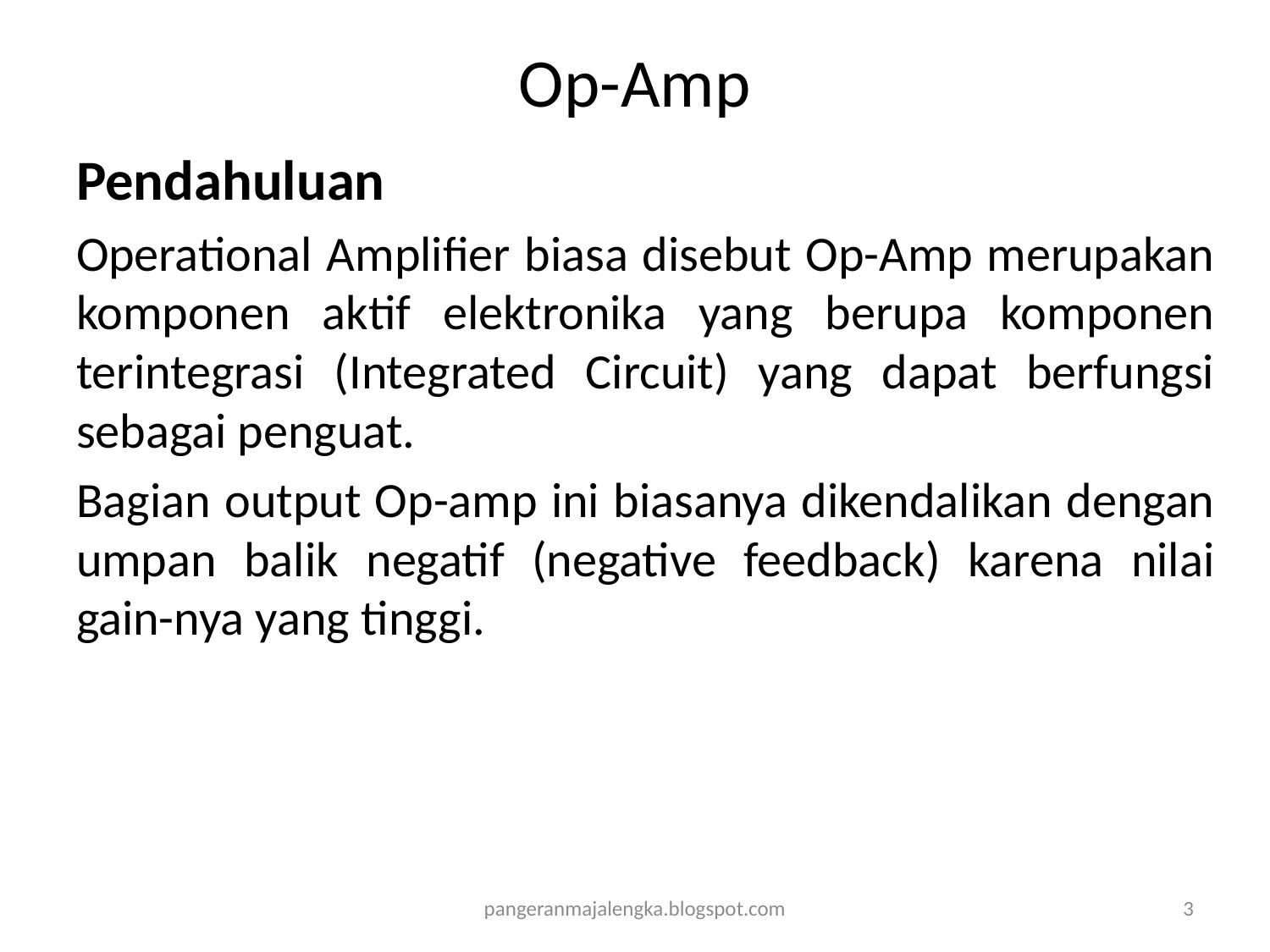

# Op-Amp
Pendahuluan
Operational Amplifier biasa disebut Op-Amp merupakan komponen aktif elektronika yang berupa komponen terintegrasi (Integrated Circuit) yang dapat berfungsi sebagai penguat.
Bagian output Op-amp ini biasanya dikendalikan dengan umpan balik negatif (negative feedback) karena nilai gain-nya yang tinggi.
pangeranmajalengka.blogspot.com
3